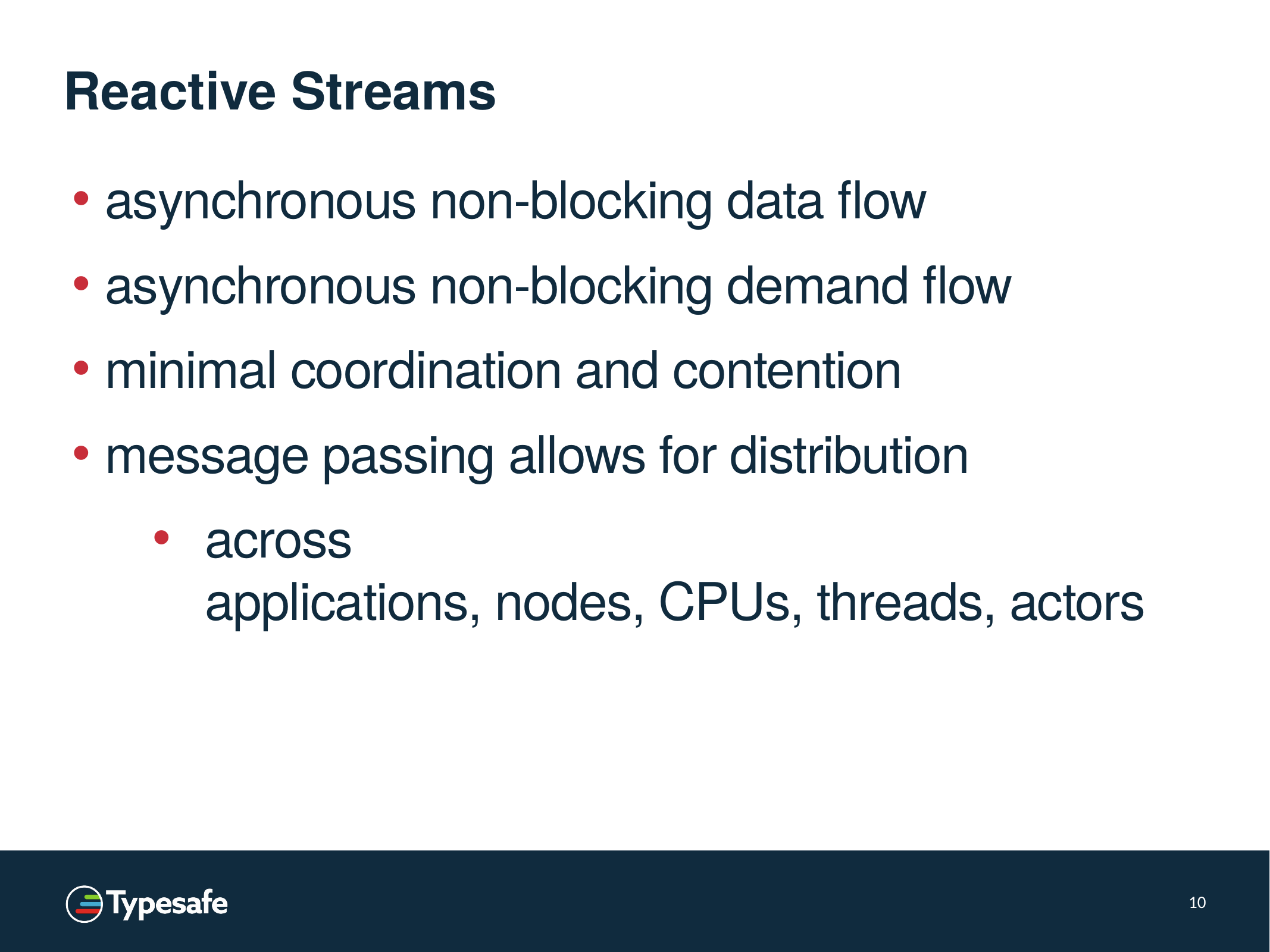

# Reactive Streams
asynchronous non-blocking data flow
asynchronous non-blocking demand flow
minimal coordination and contention
message passing allows for distribution
across
applications, nodes, CPUs, threads, actors
10